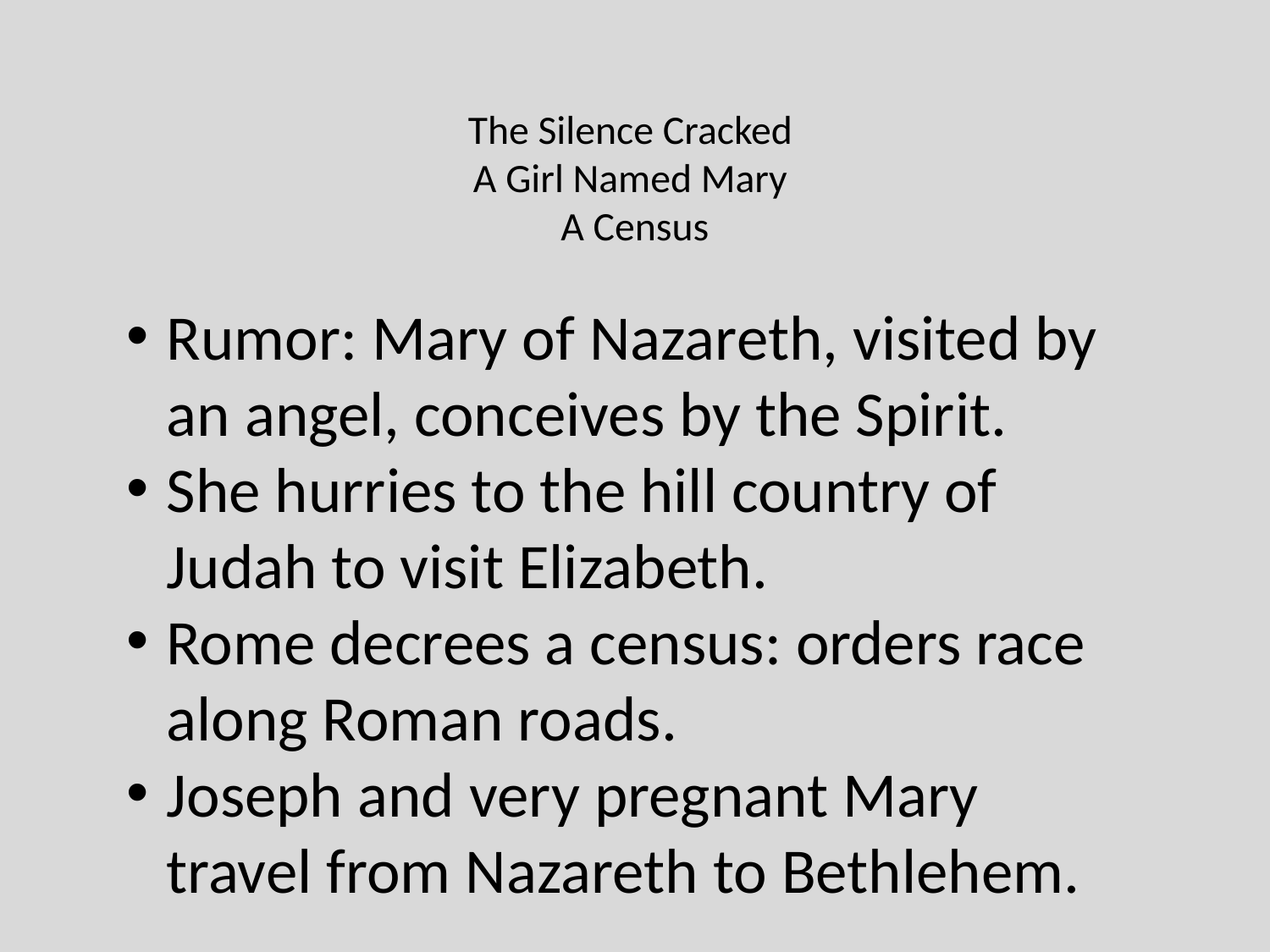

# The Silence Cracked A Girl Named Mary A Census
Rumor: Mary of Nazareth, visited by an angel, conceives by the Spirit.
She hurries to the hill country of Judah to visit Elizabeth.
Rome decrees a census: orders race along Roman roads.
Joseph and very pregnant Mary travel from Nazareth to Bethlehem.